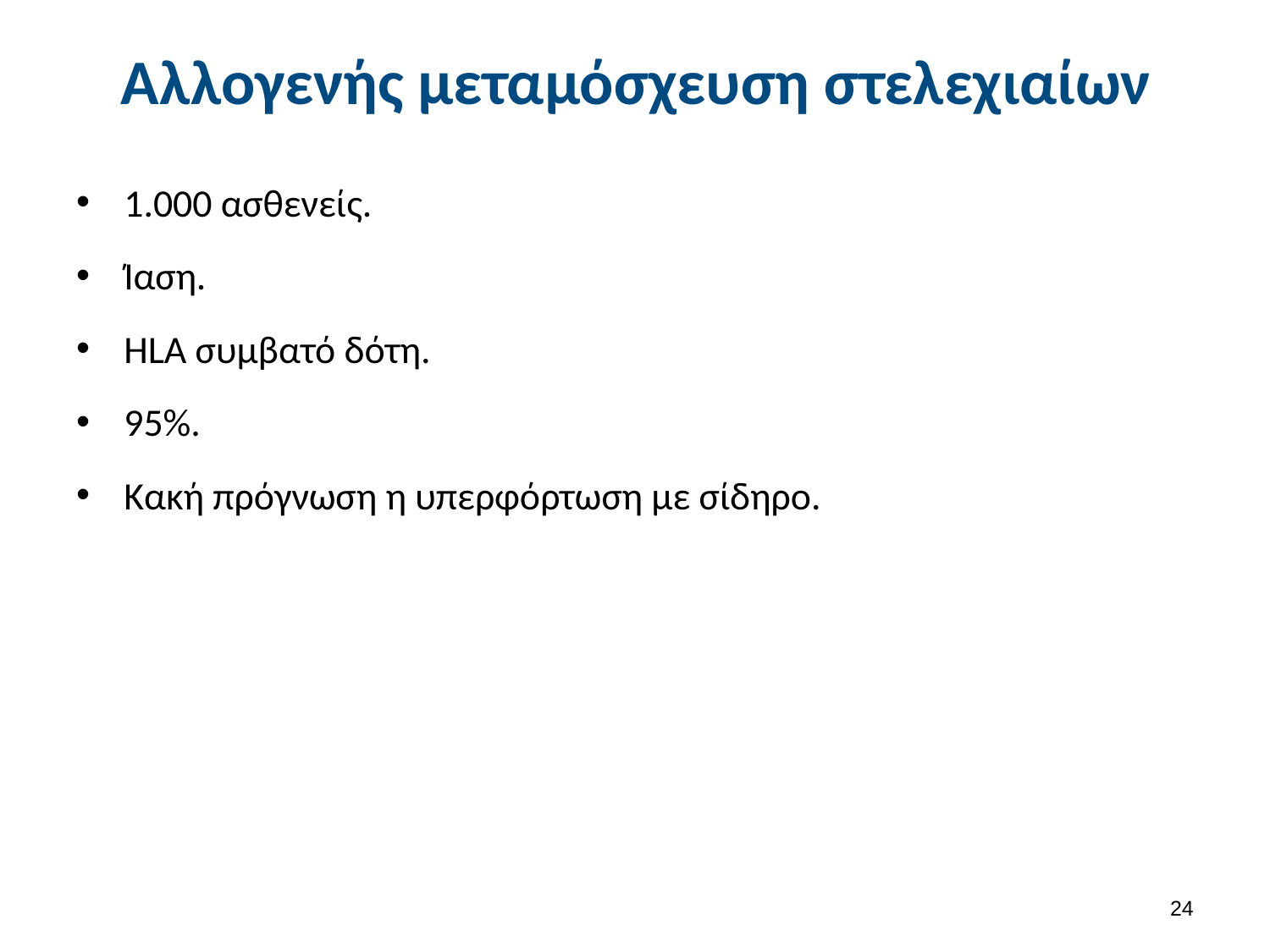

# Αλλογενής μεταμόσχευση στελεχιαίων
1.000 ασθενείς.
Ίαση.
HLA συμβατό δότη.
95%.
Κακή πρόγνωση η υπερφόρτωση με σίδηρο.
24